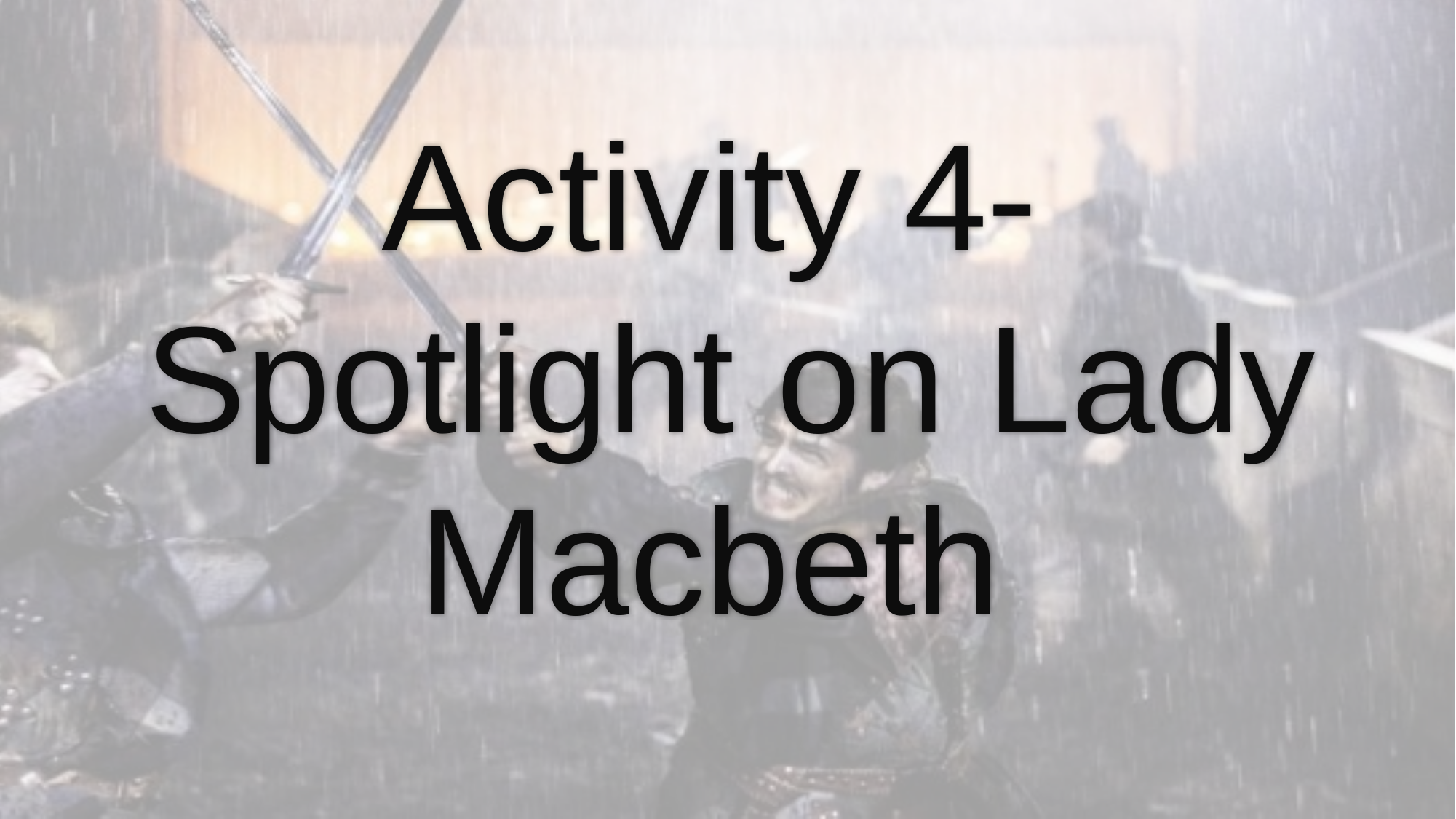

# Activity 4- Spotlight on Lady Macbeth